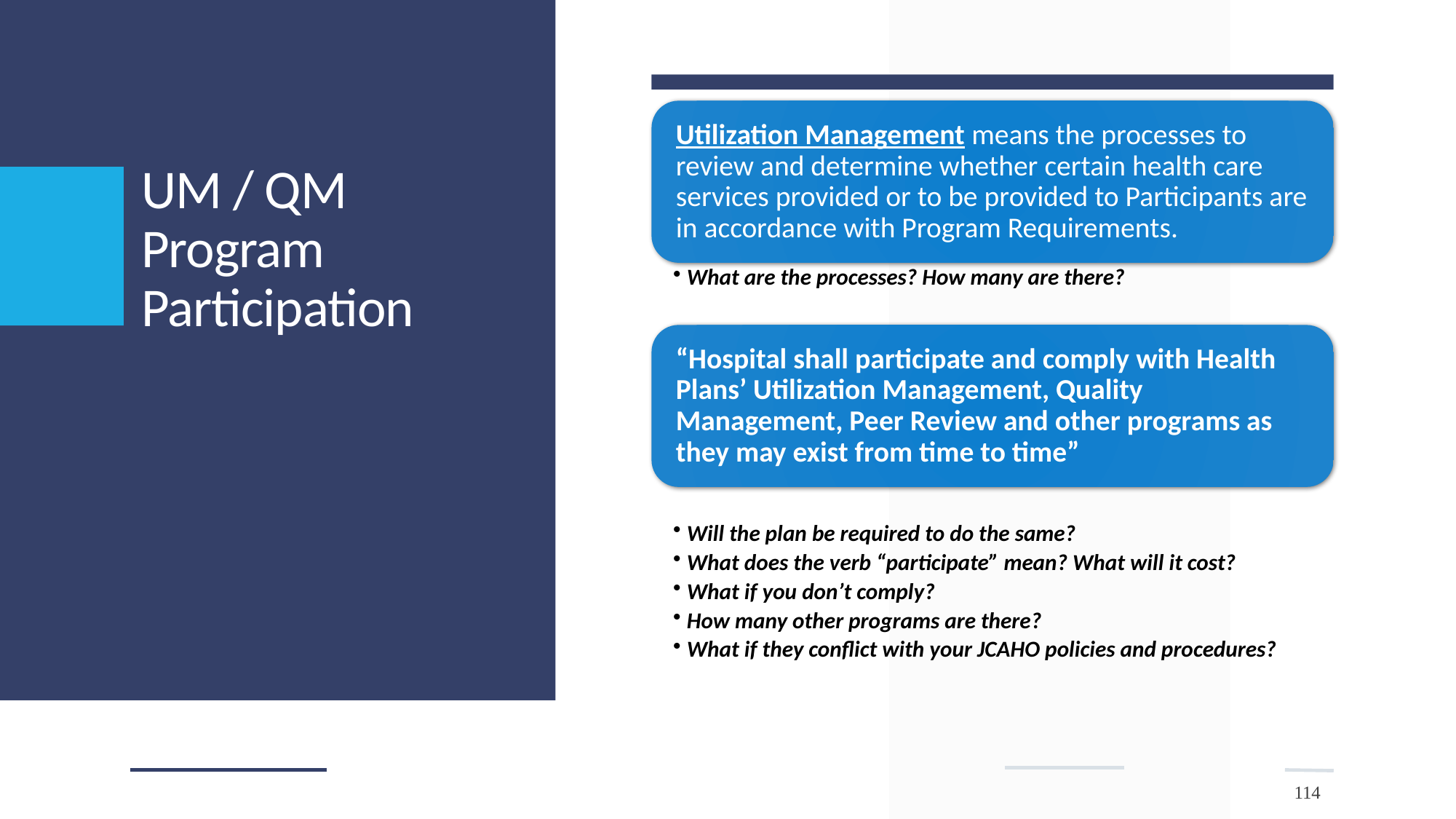

# UM / QM  Program Participation
Utilization Management means the processes to review and determine whether certain health care services provided or to be provided to Participants are in accordance with Program Requirements.
What are the processes? How many are there?

“Hospital shall participate and comply with Health Plans’ Utilization Management, Quality Management, Peer Review and other programs as they may exist from time to time”

Will the plan be required to do the same?
What does the verb “participate” mean? What will it cost?
What if you don’t comply?
How many other programs are there?
What if they conflict with your JCAHO policies and procedures?

114